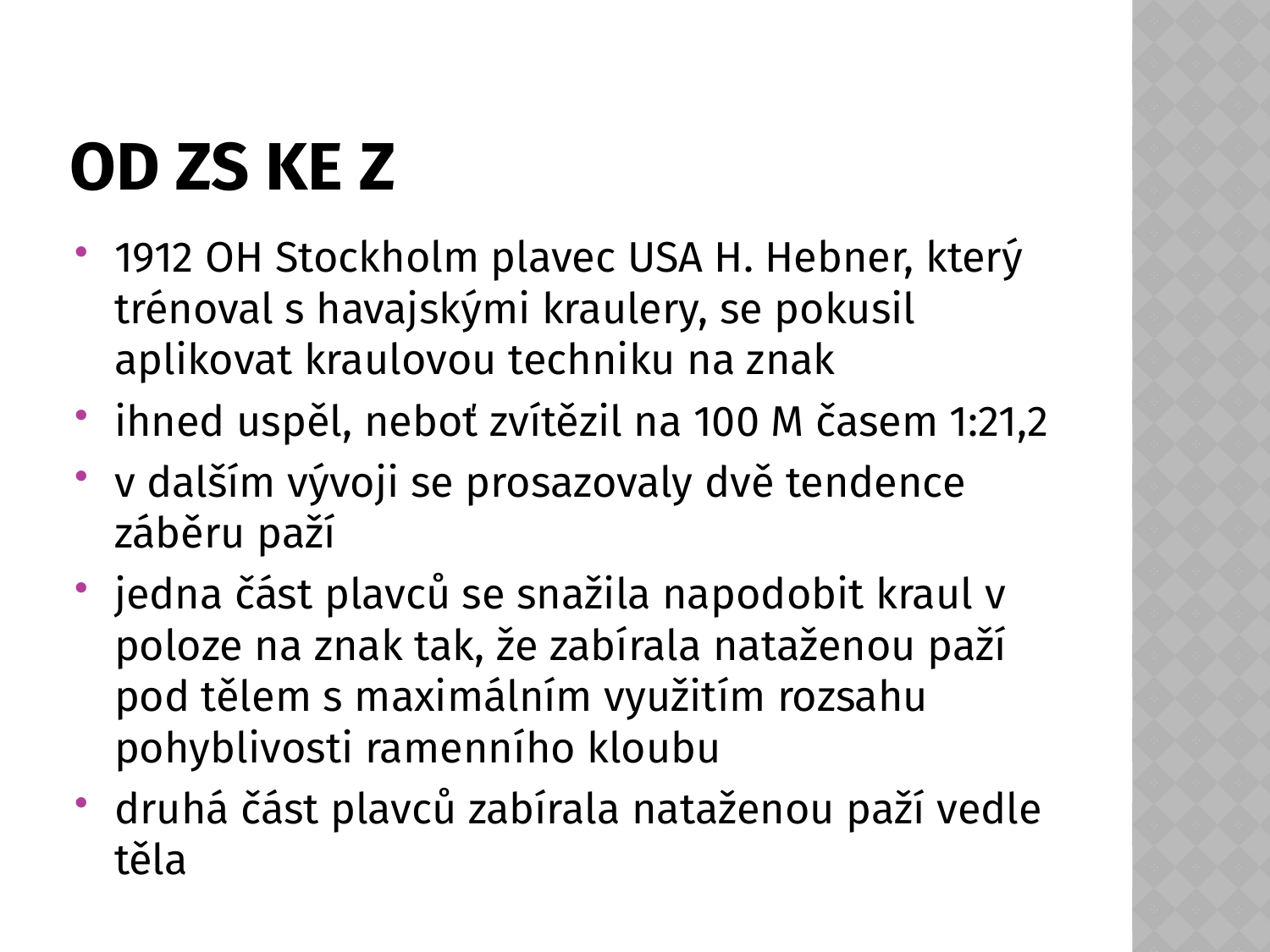

# od zs ke z
1912 OH Stockholm plavec USA H. Hebner, který trénoval s havajskými kraulery, se pokusil aplikovat kraulovou techniku na znak
ihned uspěl, neboť zvítězil na 100 M časem 1:21,2
v dalším vývoji se prosazovaly dvě tendence záběru paží
jedna část plavců se snažila napodobit kraul v poloze na znak tak, že zabírala nataženou paží pod tělem s maximálním využitím rozsahu pohyblivosti ramenního kloubu
druhá část plavců zabírala nataženou paží vedle těla